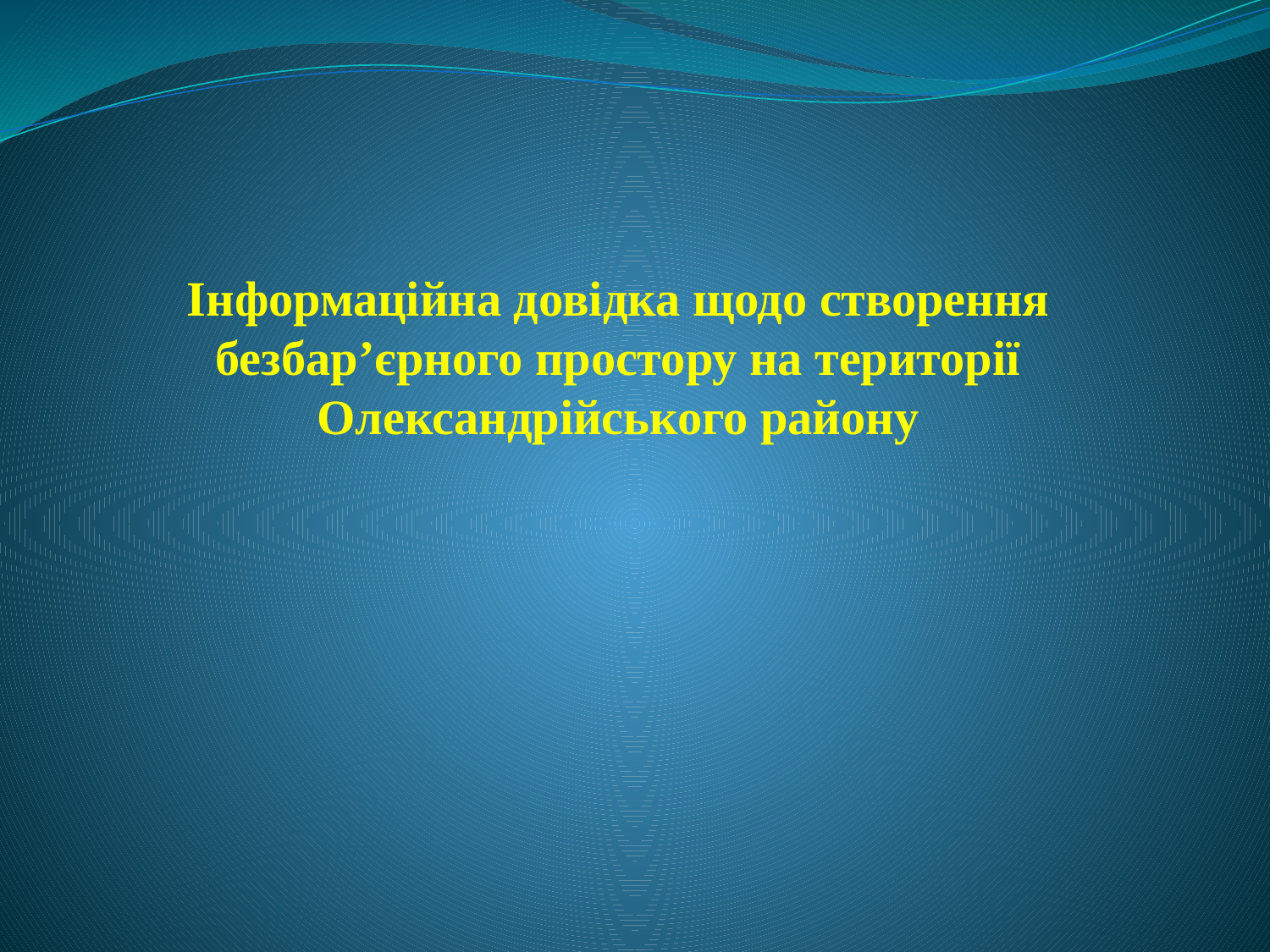

# Інформаційна довідка щодо створення безбар’єрного простору на території Олександрійського району